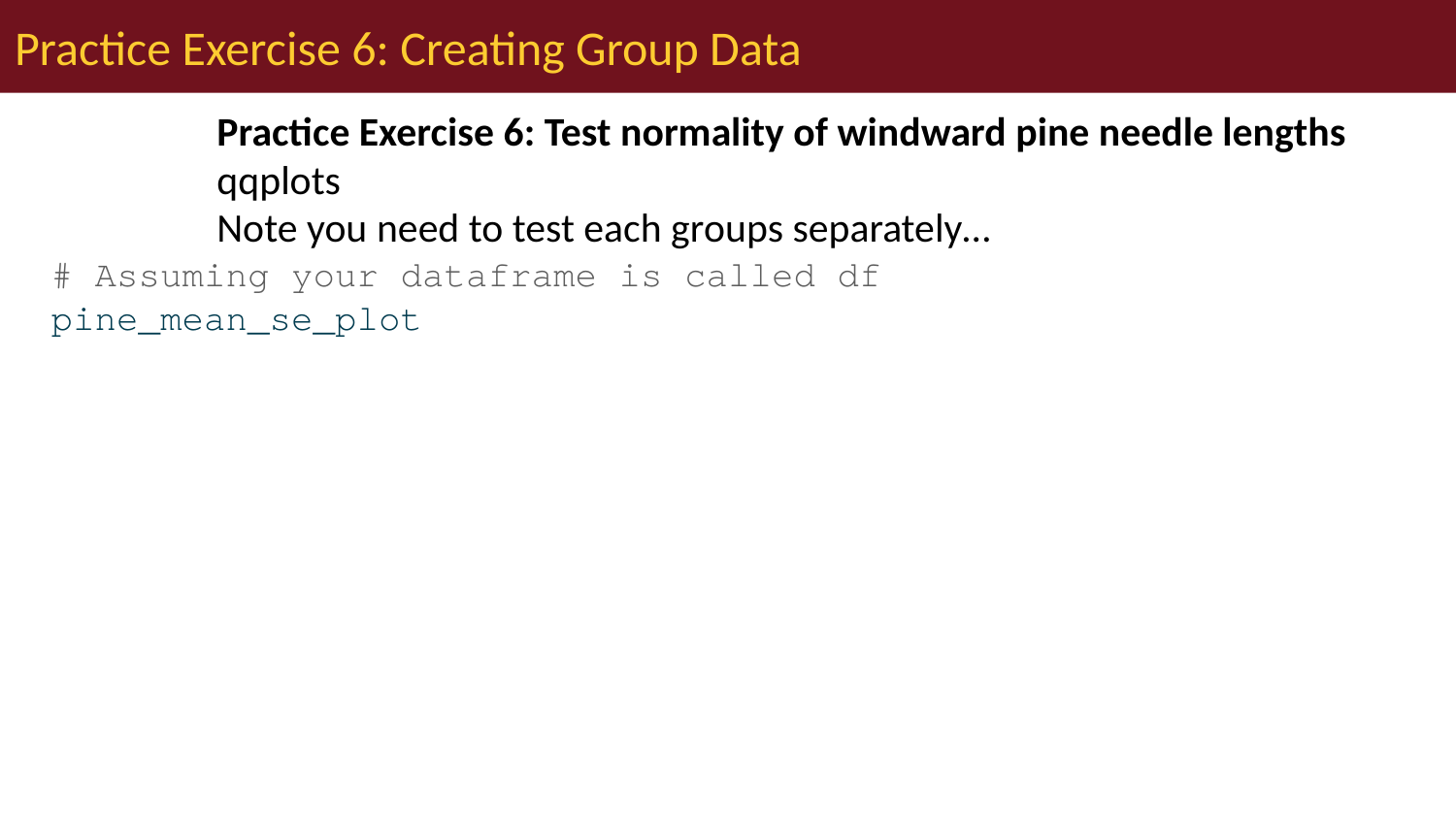

# Practice Exercise 6: Creating Group Data
Practice Exercise 6: Test normality of windward pine needle lengths
qqplots
Note you need to test each groups separately…
# Assuming your dataframe is called df pine_mean_se_plot